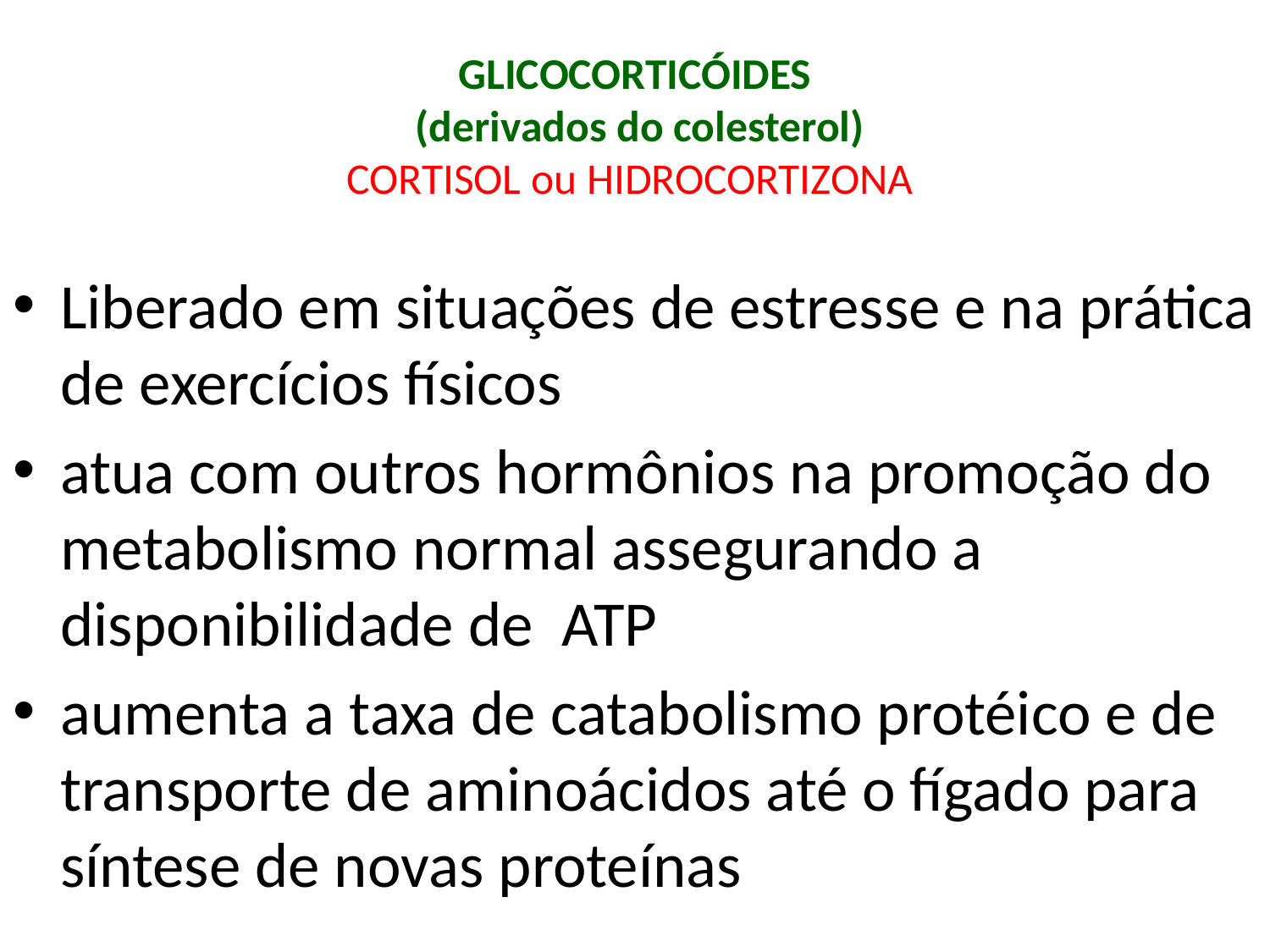

# GLICOCORTICÓIDES (derivados do colesterol) CORTISOL ou HIDROCORTIZONA

Liberado em situações de estresse e na prática de exercícios físicos
atua com outros hormônios na promoção do metabolismo normal assegurando a disponibilidade de  ATP
aumenta a taxa de catabolismo protéico e de transporte de aminoácidos até o fígado para síntese de novas proteínas